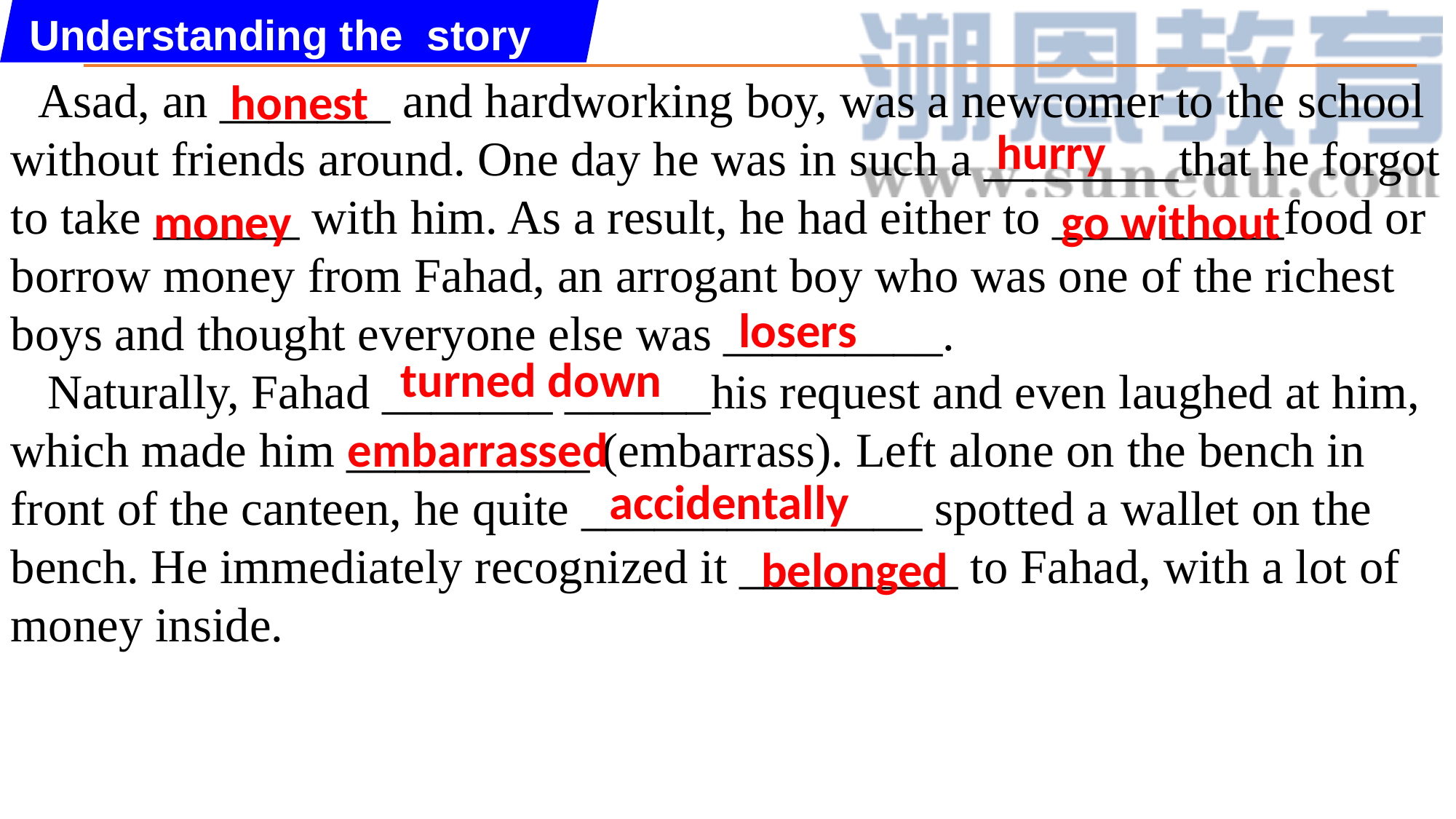

Understanding the  story
   Asad, an _______ and hardworking boy, was a newcomer to the school without friends around. One day he was in such a ________that he forgot to take ______ with him. As a result, he had either to ____ _____food or borrow money from Fahad, an arrogant boy who was one of the richest boys and thought everyone else was _________.
   Naturally, Fahad _______ ______his request and even laughed at him, which made him __________ (embarrass). Left alone on the bench in front of the canteen, he quite ______________ spotted a wallet on the bench. He immediately recognized it _________ to Fahad, with a lot of money inside.
honest
hurry
go without
money
losers
 turned down
embarrassed
accidentally
belonged